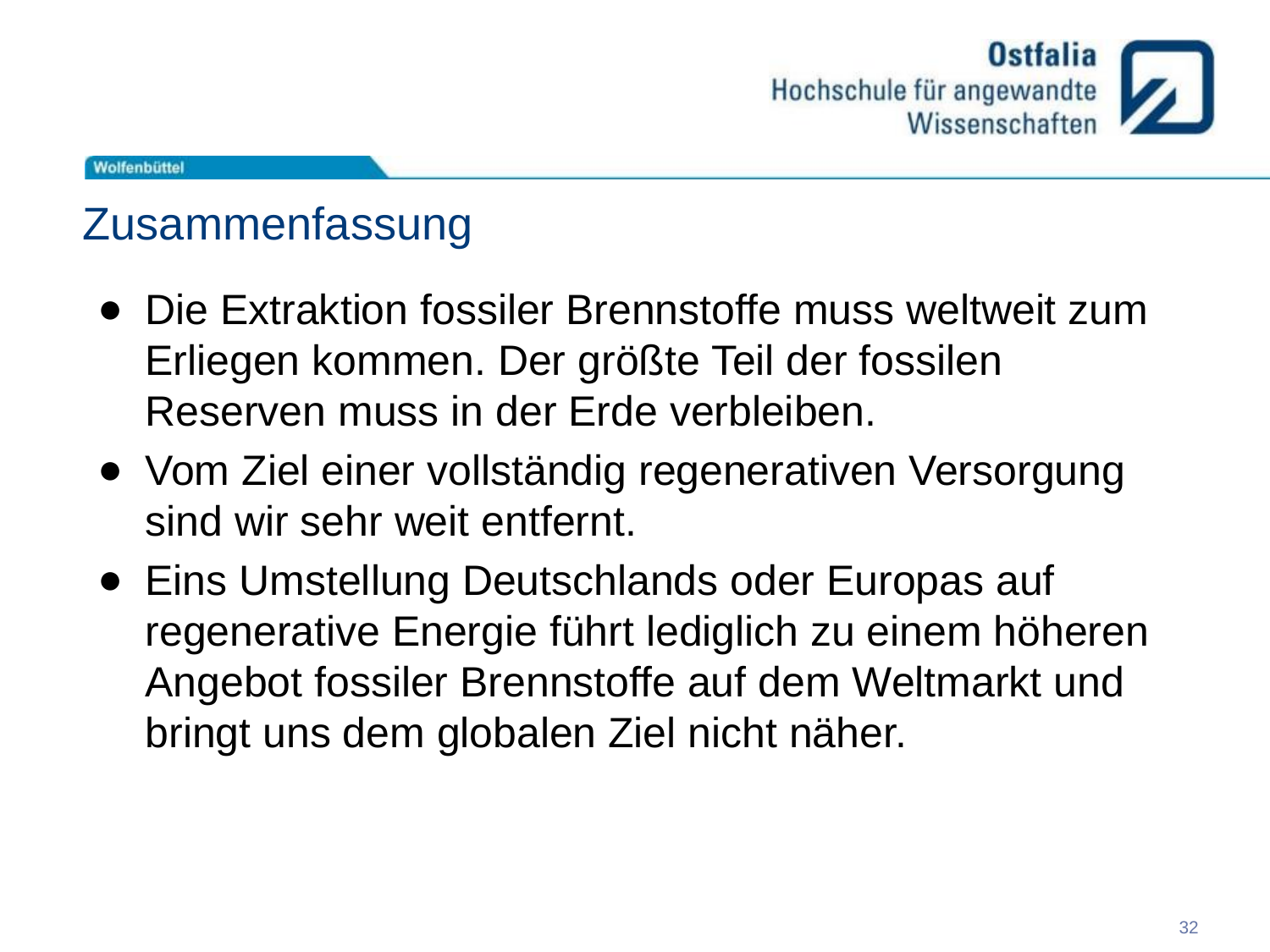

# Zusammenfassung
Die Extraktion fossiler Brennstoffe muss weltweit zum Erliegen kommen. Der größte Teil der fossilen Reserven muss in der Erde verbleiben.
Vom Ziel einer vollständig regenerativen Versorgung sind wir sehr weit entfernt.
Eins Umstellung Deutschlands oder Europas auf regenerative Energie führt lediglich zu einem höheren Angebot fossiler Brennstoffe auf dem Weltmarkt und bringt uns dem globalen Ziel nicht näher.
32